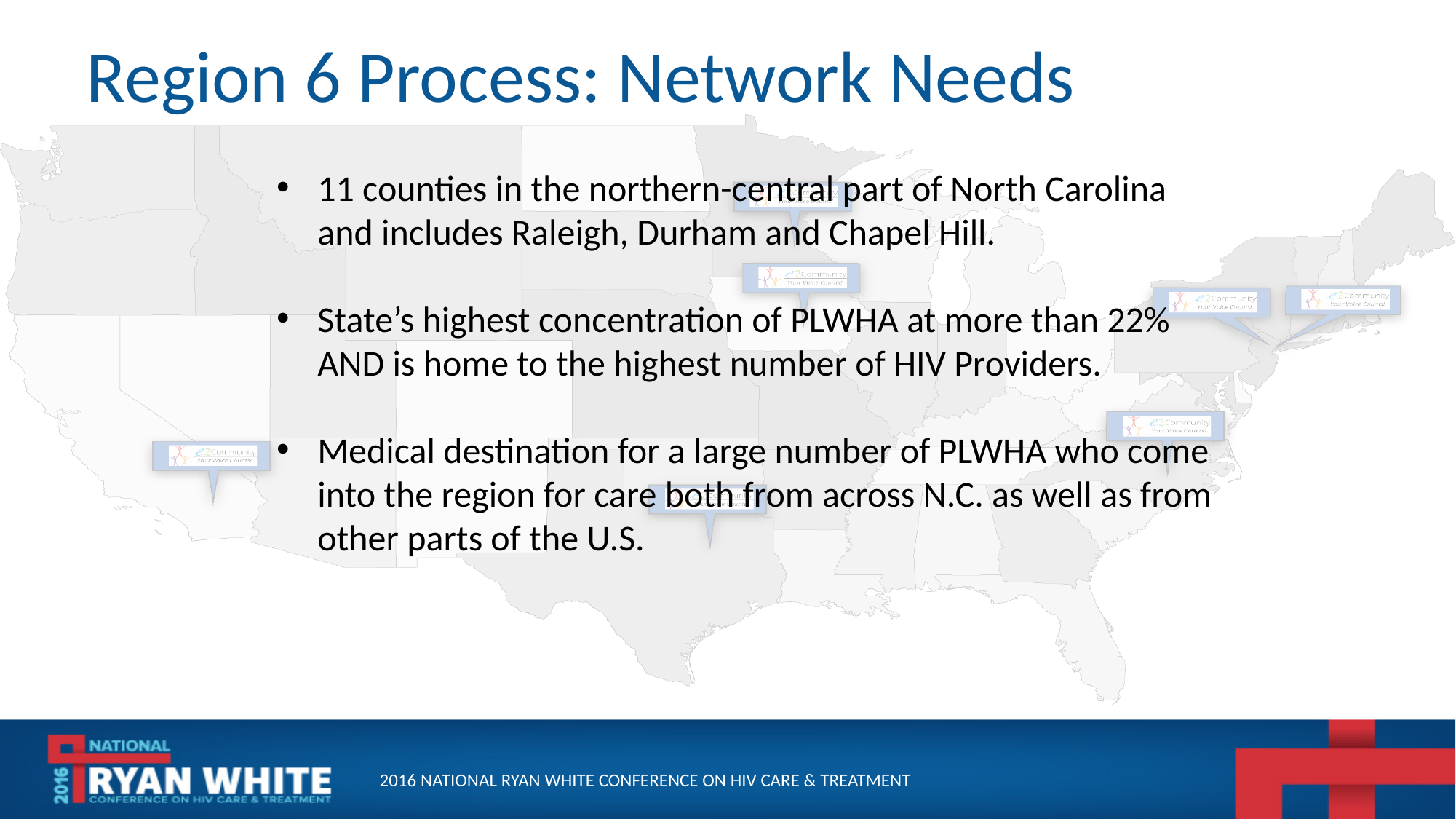

# Region 6 Process: Network Needs
11 counties in the northern-central part of North Carolina and includes Raleigh, Durham and Chapel Hill.

State’s highest concentration of PLWHA at more than 22% AND is home to the highest number of HIV Providers.

Medical destination for a large number of PLWHA who come into the region for care both from across N.C. as well as from other parts of the U.S.